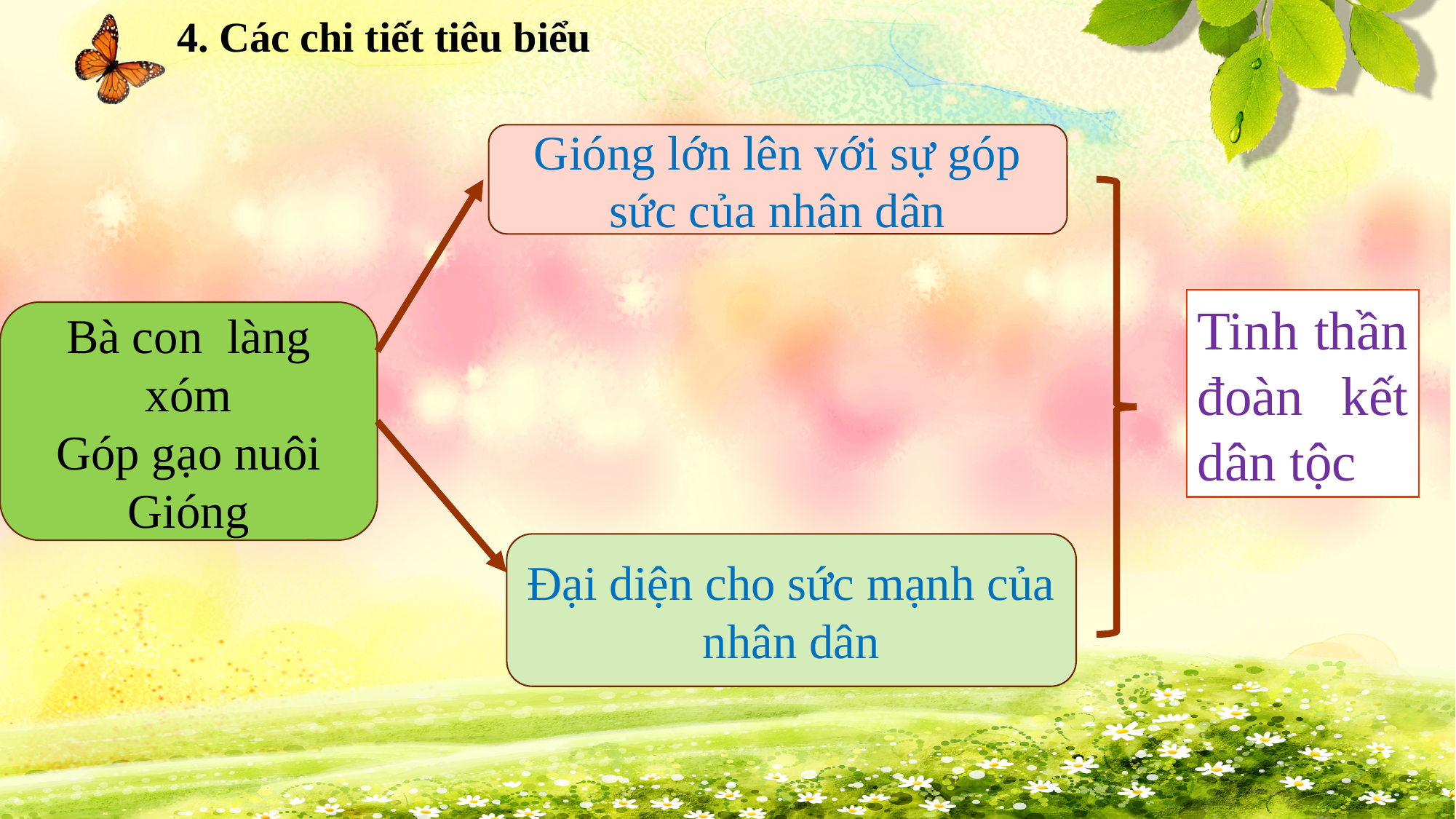

4. Các chi tiết tiêu biểu
Gióng lớn lên với sự góp sức của nhân dân

Tinh thần đoàn kết dân tộc
Bà con  làng xóm
Góp gạo nuôi Gióng
Đại diện cho sức mạnh của nhân dân